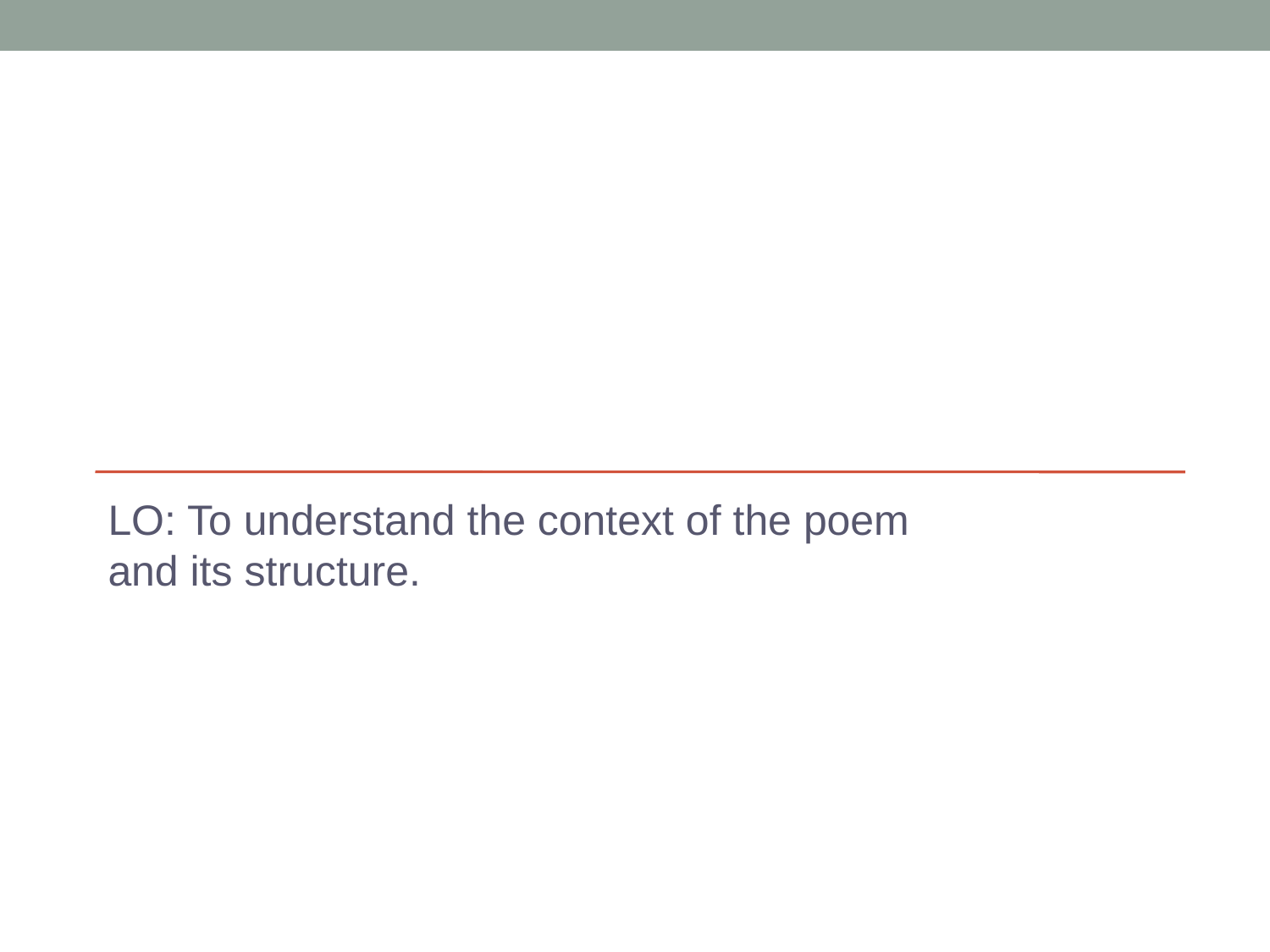

#
LO: To understand the context of the poem and its structure.